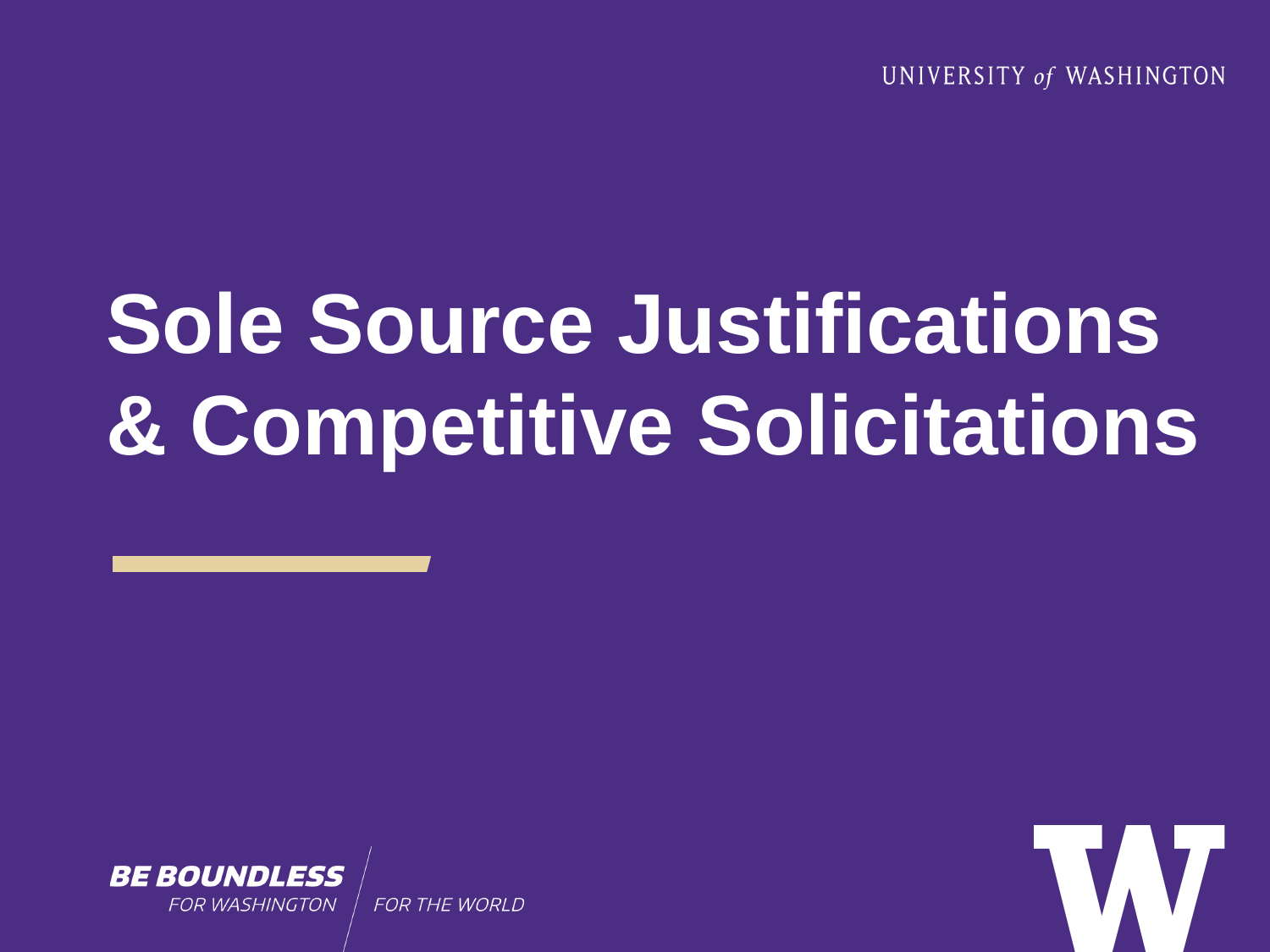

# Sole Source Justifications & Competitive Solicitations